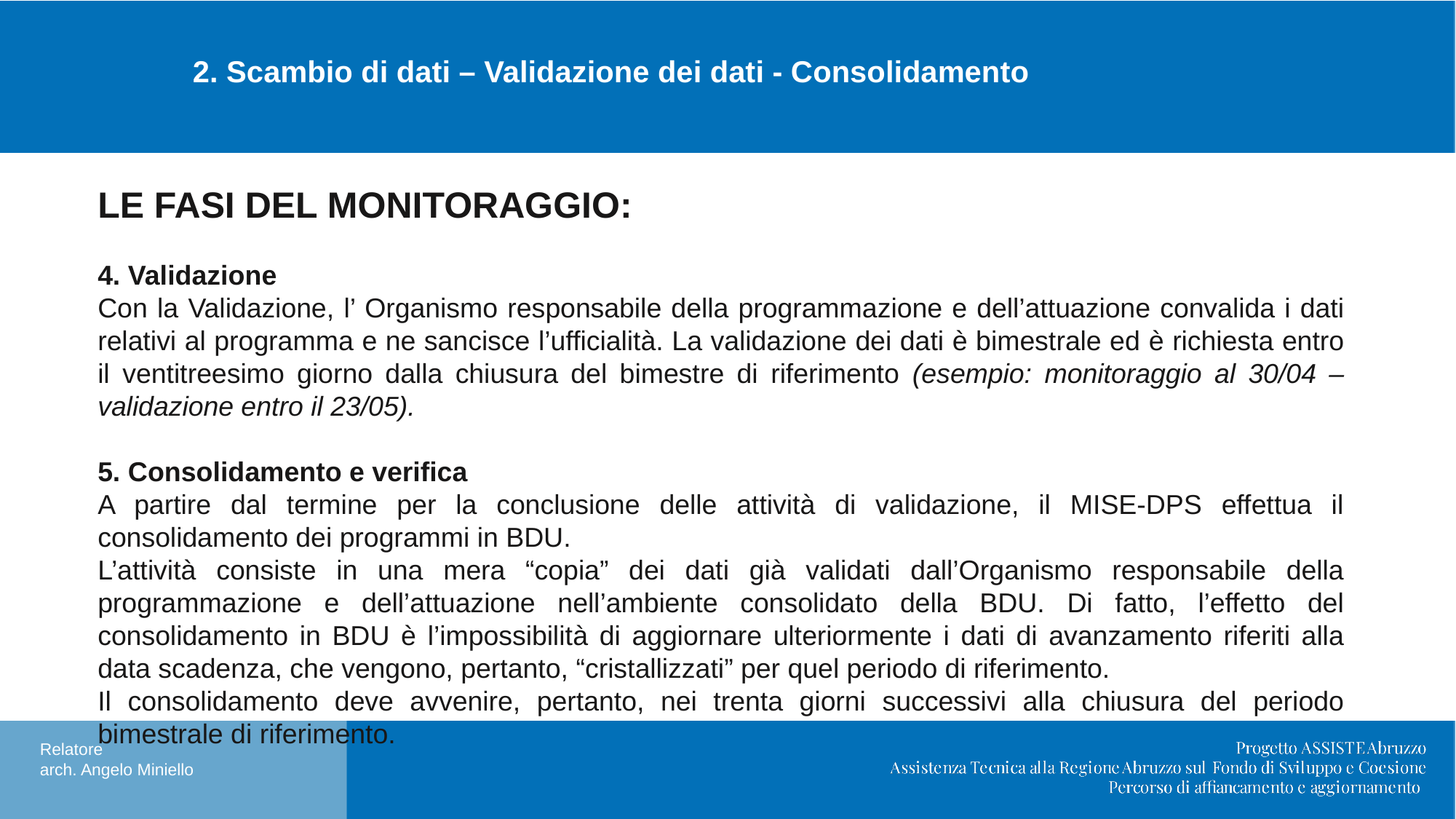

# 2. Scambio di dati – Validazione dei dati - Consolidamento
LE FASI DEL MONITORAGGIO:

4. Validazione
Con la Validazione, l’ Organismo responsabile della programmazione e dell’attuazione convalida i dati relativi al programma e ne sancisce l’ufficialità. La validazione dei dati è bimestrale ed è richiesta entro il ventitreesimo giorno dalla chiusura del bimestre di riferimento (esempio: monitoraggio al 30/04 – validazione entro il 23/05).

5. Consolidamento e verifica
A partire dal termine per la conclusione delle attività di validazione, il MISE-DPS effettua il consolidamento dei programmi in BDU.
L’attività consiste in una mera “copia” dei dati già validati dall’Organismo responsabile della programmazione e dell’attuazione nell’ambiente consolidato della BDU. Di fatto, l’effetto del consolidamento in BDU è l’impossibilità di aggiornare ulteriormente i dati di avanzamento riferiti alla data scadenza, che vengono, pertanto, “cristallizzati” per quel periodo di riferimento.
Il consolidamento deve avvenire, pertanto, nei trenta giorni successivi alla chiusura del periodo bimestrale di riferimento.

Relatore
arch. Angelo Miniello